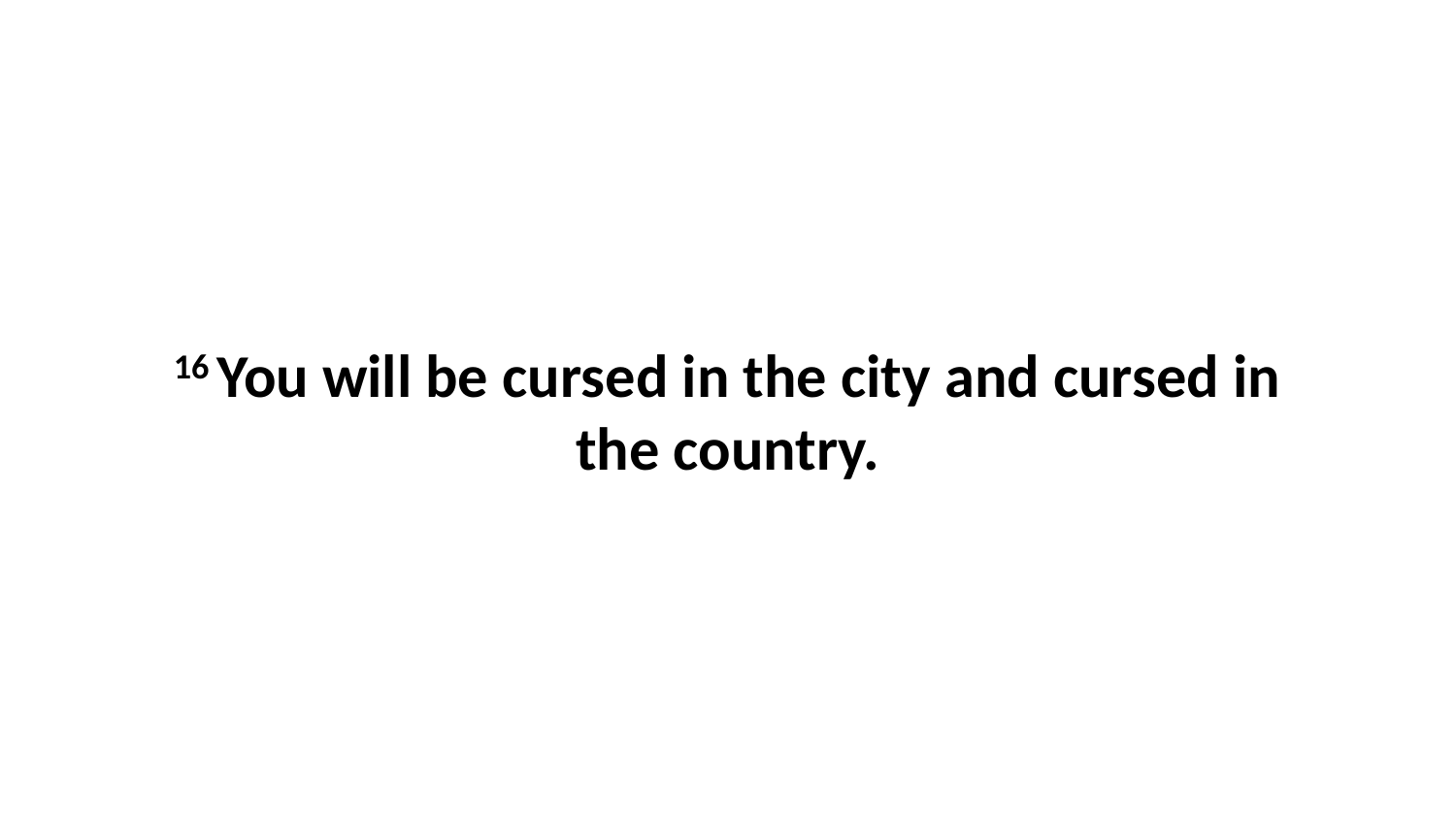

16 You will be cursed in the city and cursed in the country.